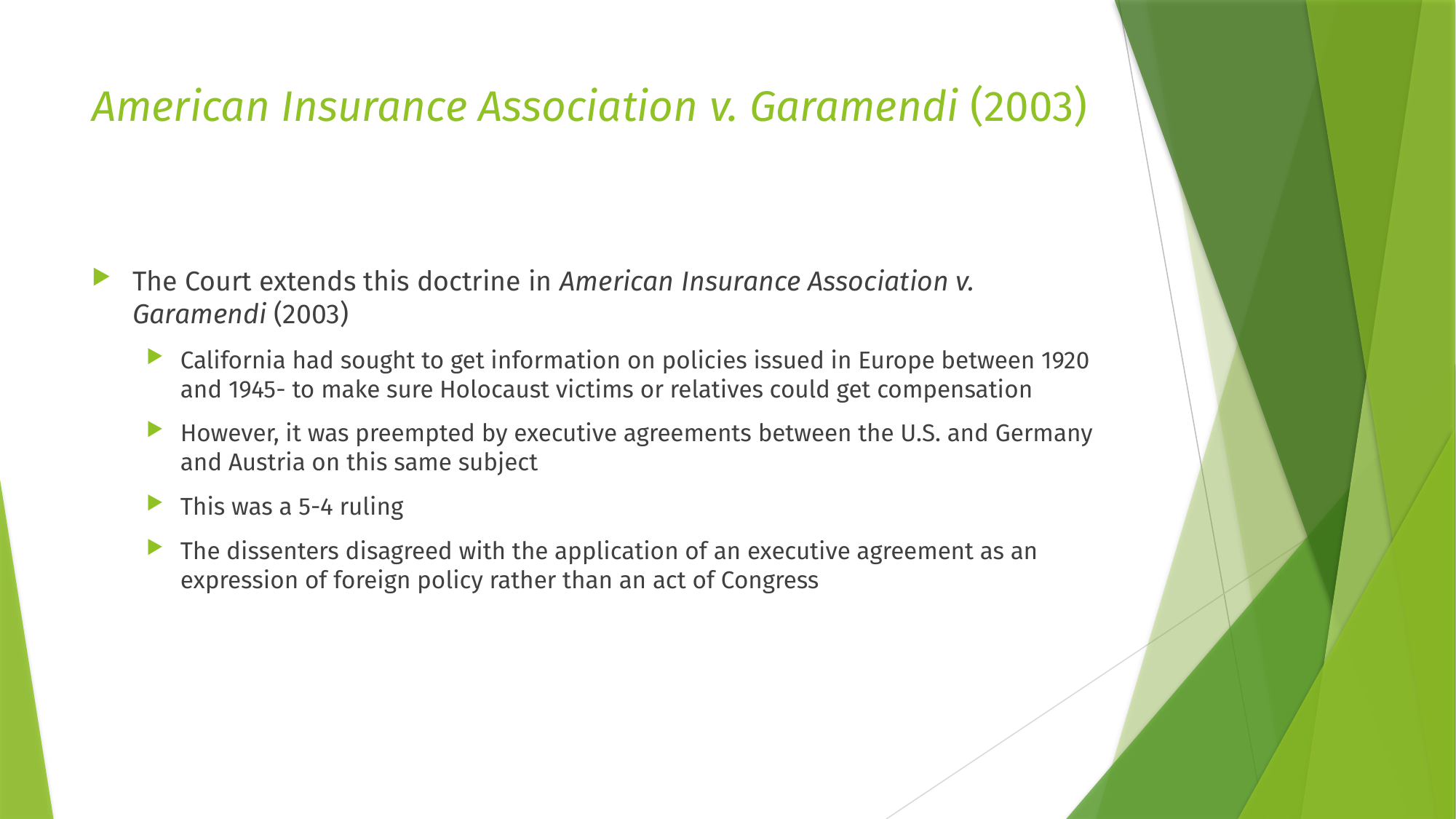

# American Insurance Association v. Garamendi (2003)
The Court extends this doctrine in American Insurance Association v. Garamendi (2003)
California had sought to get information on policies issued in Europe between 1920 and 1945- to make sure Holocaust victims or relatives could get compensation
However, it was preempted by executive agreements between the U.S. and Germany and Austria on this same subject
This was a 5-4 ruling
The dissenters disagreed with the application of an executive agreement as an expression of foreign policy rather than an act of Congress